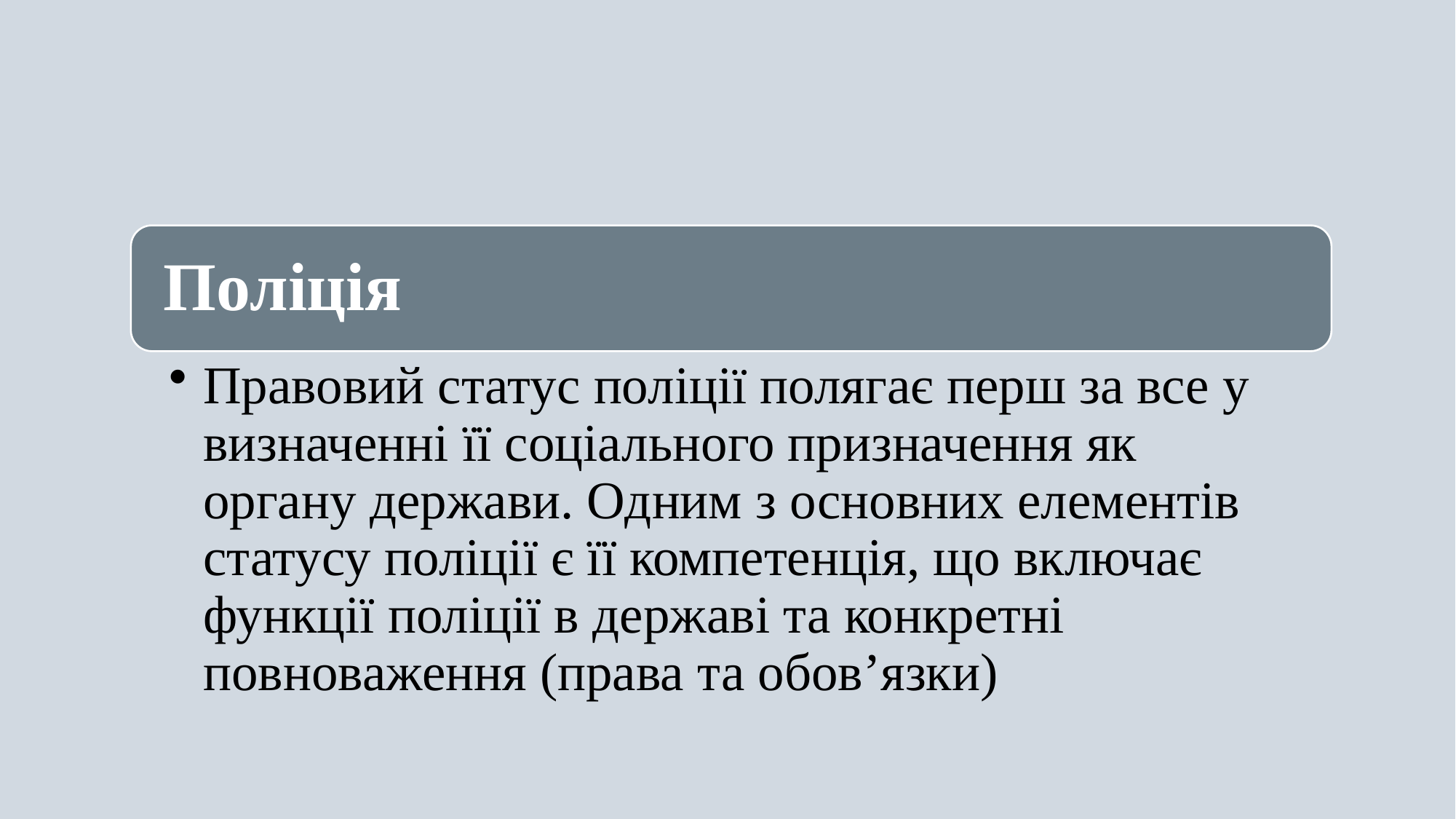

Поліція
Правовий статус поліції полягає перш за все у визначенні її соціального призначення як органу держави. Одним з основних елементів статусу поліції є її компетенція, що включає функції поліції в державі та конкретні повноваження (права та обов’язки)